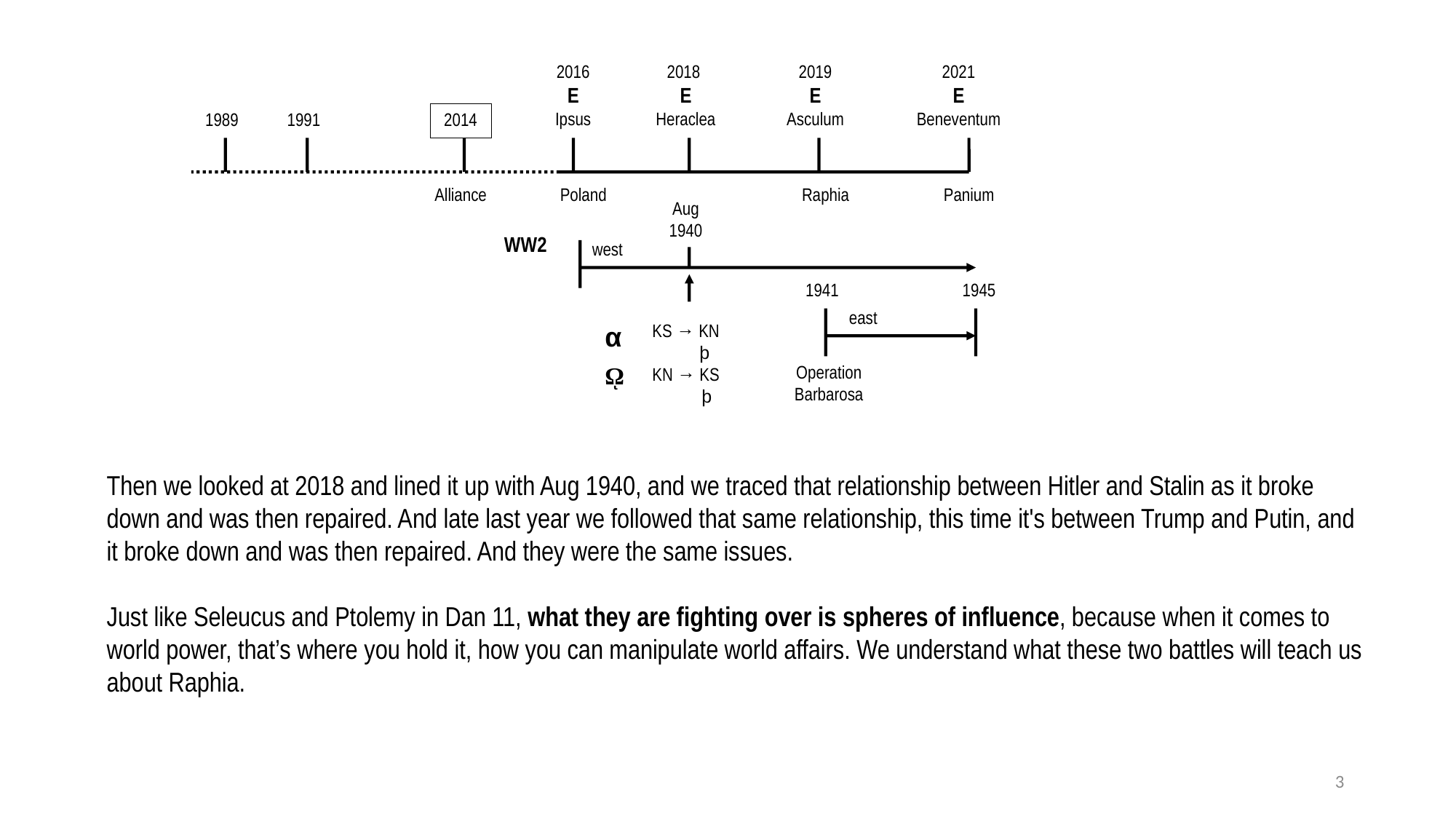

2016
E
Ipsus
2018
E
Heraclea
2019
E
Asculum
2021
E
Beneventum
1989
1991
2014

Alliance
Poland

Raphia

Panium

Aug
1940

WW2
west

1941
1945
east

α
KS → KN
         þ
KN → KS
          þ

ῼ
Operation
Barbarosa
Then we looked at 2018 and lined it up with Aug 1940, and we traced that relationship between Hitler and Stalin as it broke down and was then repaired. And late last year we followed that same relationship, this time it's between Trump and Putin, and it broke down and was then repaired. And they were the same issues.

Just like Seleucus and Ptolemy in Dan 11, what they are fighting over is spheres of influence, because when it comes to world power, that’s where you hold it, how you can manipulate world affairs. We understand what these two battles will teach us about Raphia.

3